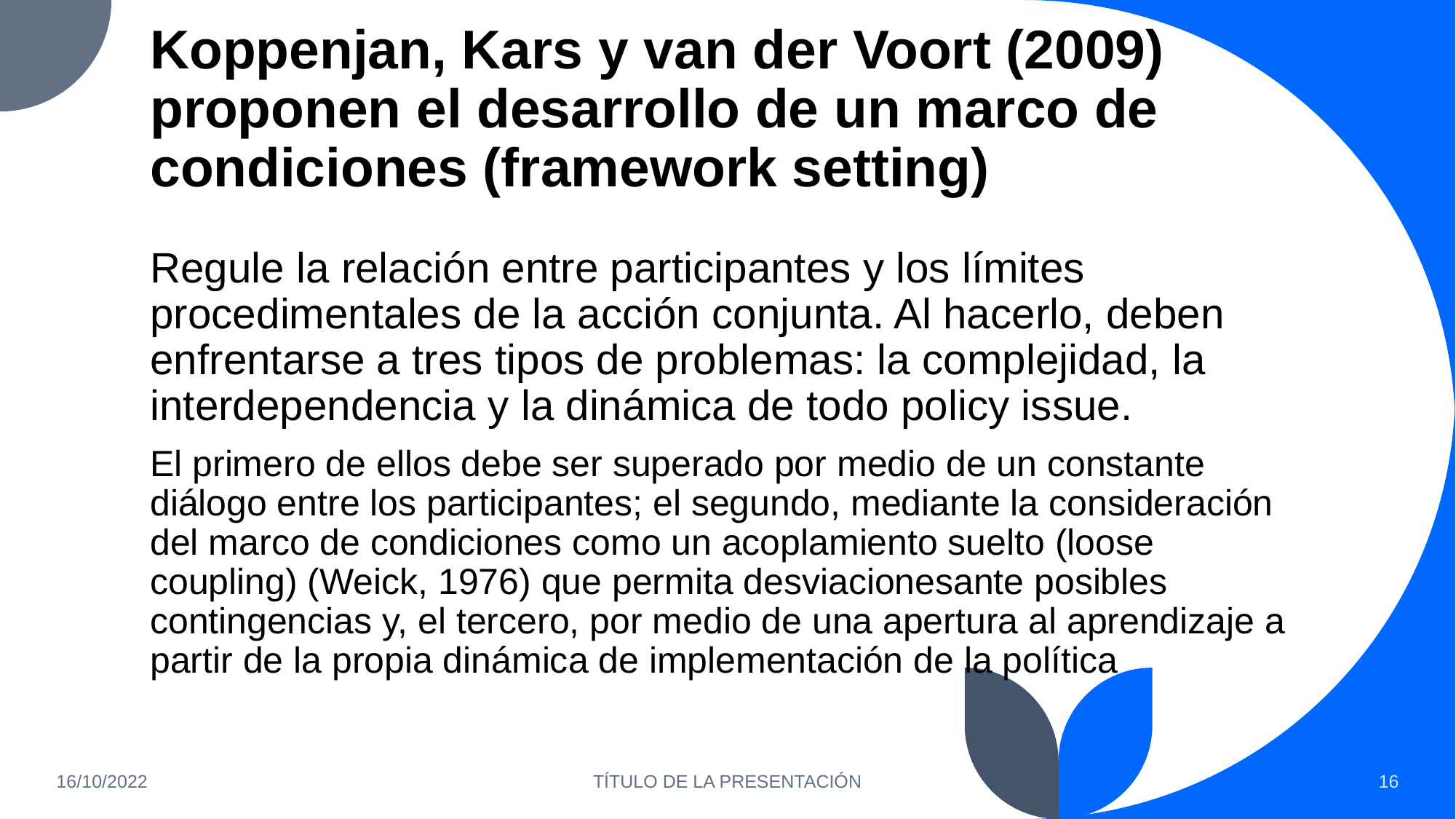

# Koppenjan, Kars y van der Voort (2009) proponen el desarrollo de un marco de condiciones (framework setting)
Regule la relación entre participantes y los límites procedimentales de la acción conjunta. Al hacerlo, deben enfrentarse a tres tipos de problemas: la complejidad, la interdependencia y la dinámica de todo policy issue.
El primero de ellos debe ser superado por medio de un constante diálogo entre los participantes; el segundo, mediante la consideración del marco de condiciones como un acoplamiento suelto (loose coupling) (Weick, 1976) que permita desviacionesante posibles contingencias y, el tercero, por medio de una apertura al aprendizaje a partir de la propia dinámica de implementación de la política
16/10/2022
TÍTULO DE LA PRESENTACIÓN
16